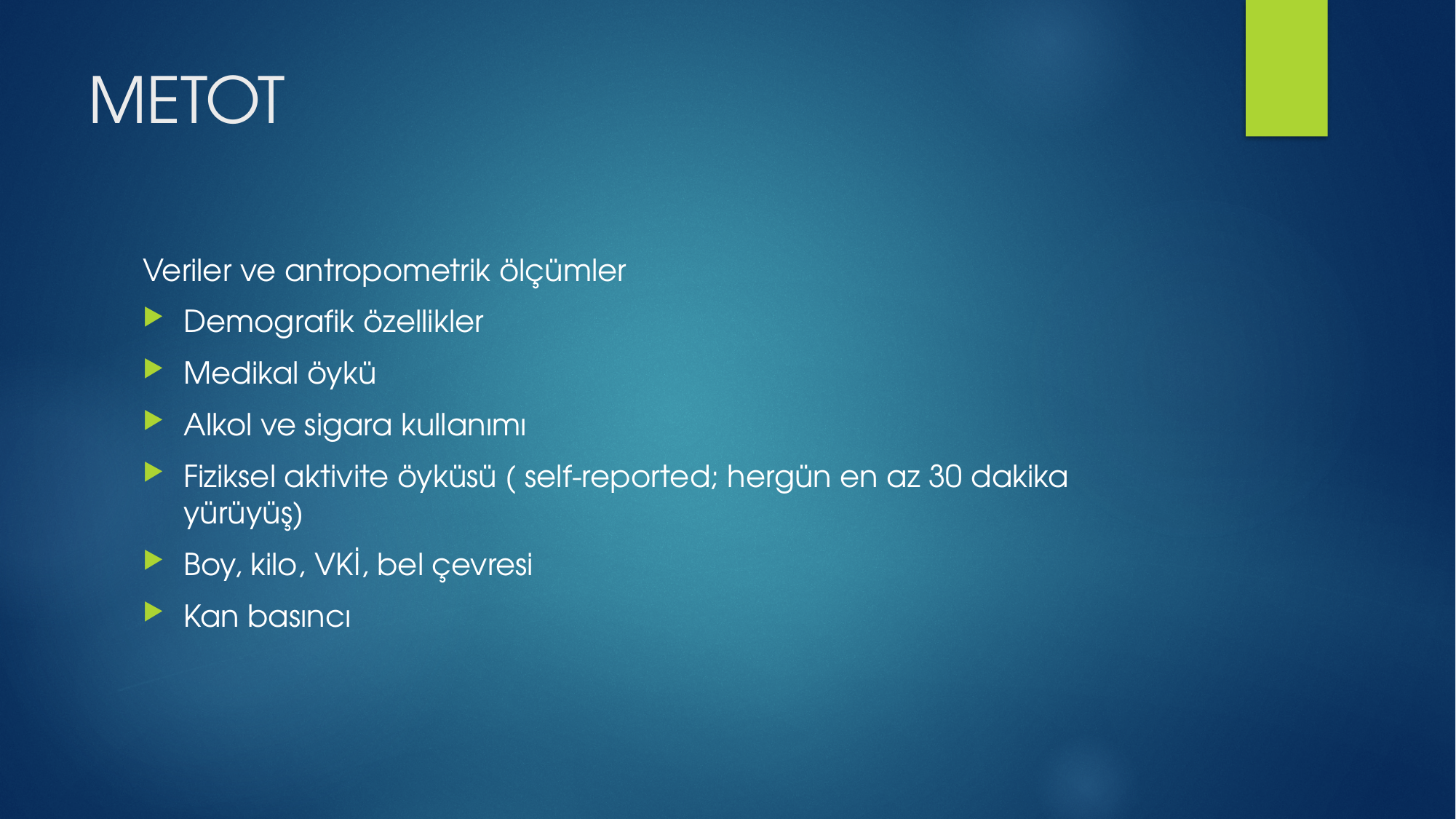

# METOT
Veriler ve antropometrik ölçümler
Demografik özellikler
Medikal öykü
Alkol ve sigara kullanımı
Fiziksel aktivite öyküsü ( self-reported; hergün en az 30 dakika yürüyüş)
Boy, kilo, VKİ, bel çevresi
Kan basıncı